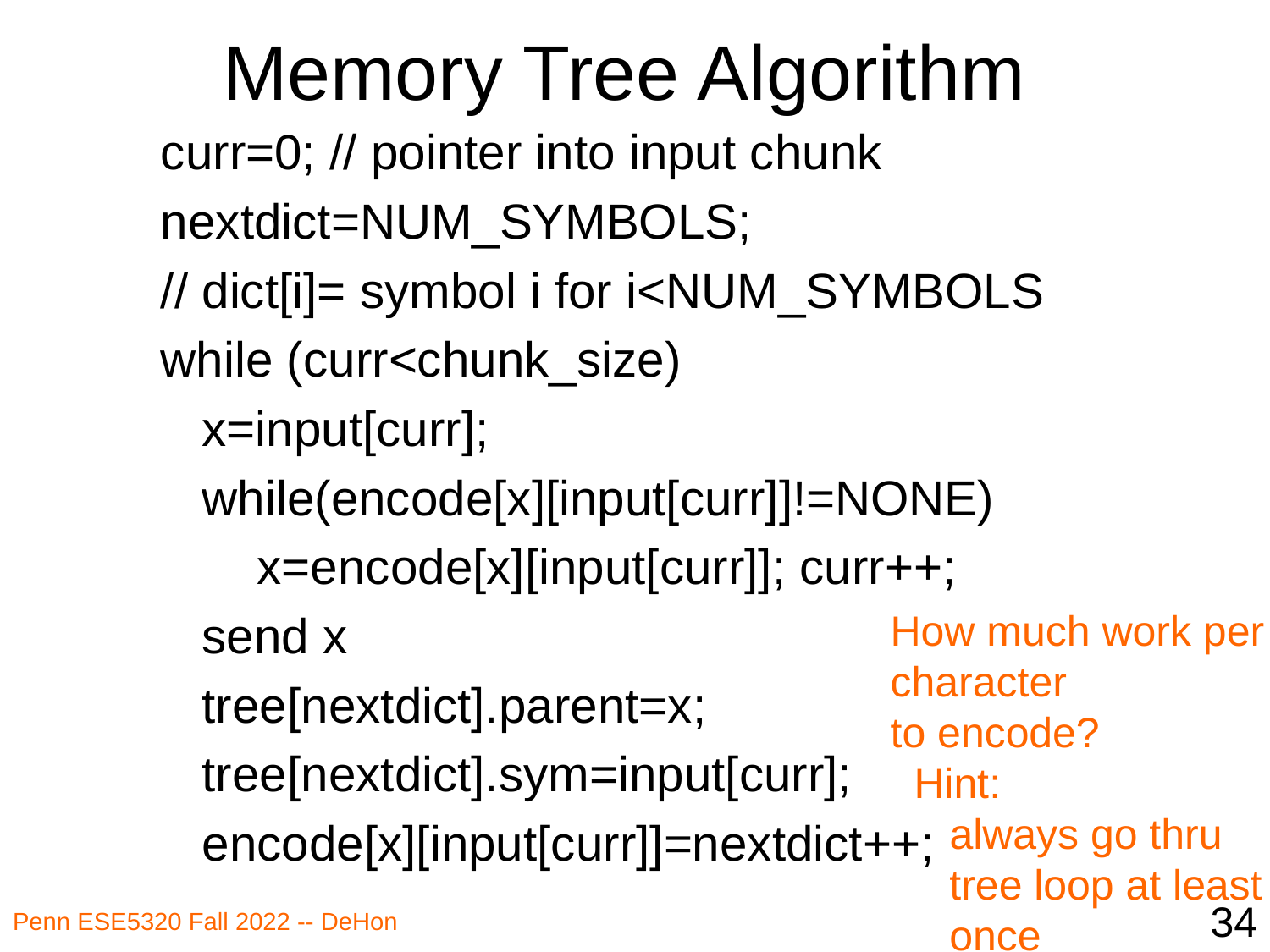

# Memory Tree Algorithm
curr=0; // pointer into input chunk
nextdict=NUM_SYMBOLS;
// dict[i]= symbol i for i<NUM_SYMBOLS
while (curr<chunk_size)
   x=input[curr];
   while(encode[x][input[curr]]!=NONE)
       x=encode[x][input[curr]]; curr++;
   send x
   tree[nextdict].parent=x;
   tree[nextdict].sym=input[curr];
   encode[x][input[curr]]=nextdict++;

How much work per
character
to encode?
  Hint:
     always go thru
     tree loop at least
     once

34
Penn ESE5320 Fall 2022 -- DeHon